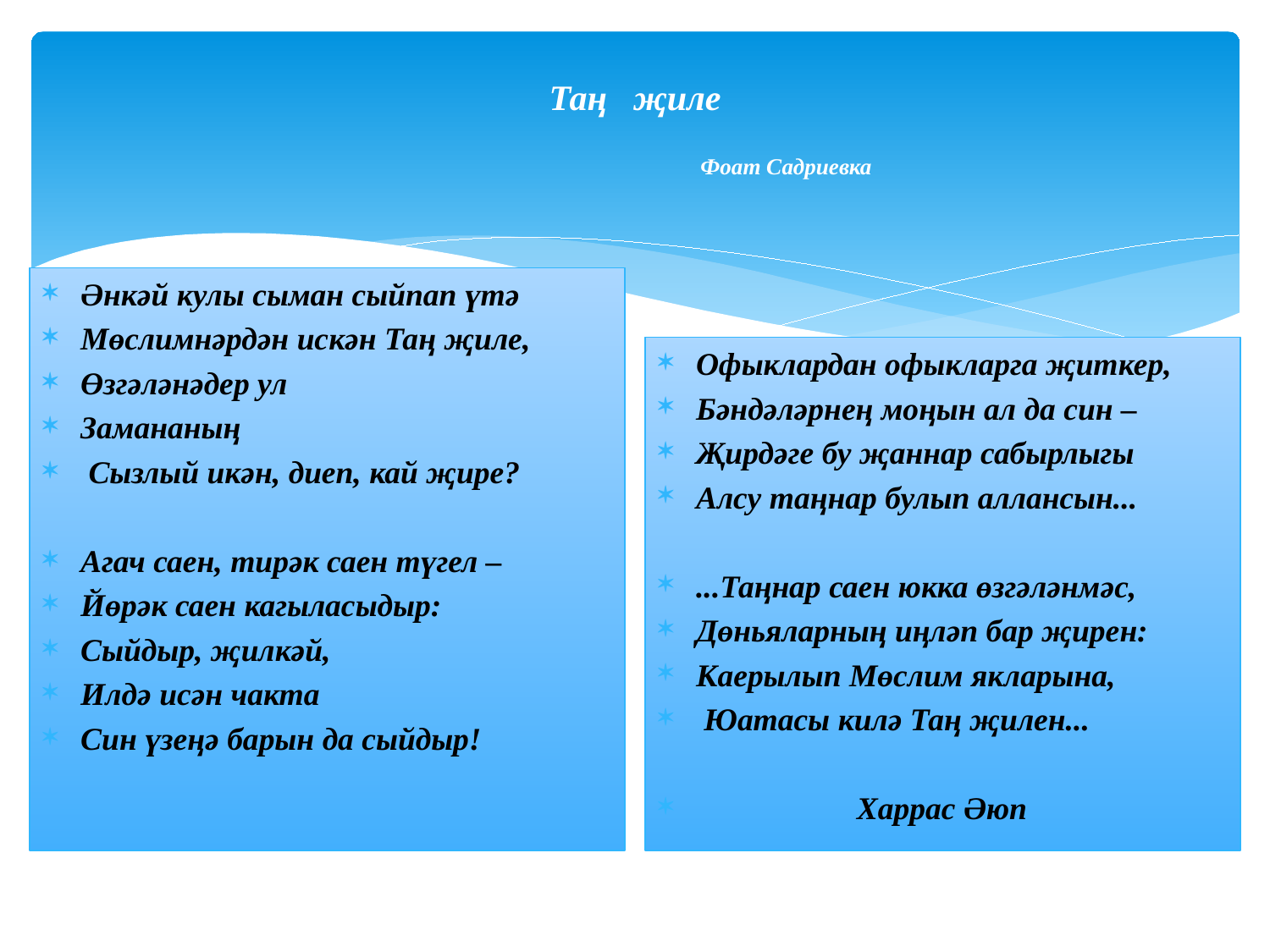

# Таң   җиле Фоат Садриевка
Әнкәй кулы сыман сыйпап үтә
Мөслимнәрдән искән Таң җиле,
Өзгәләнәдер ул
Замананың
 Сызлый икән, диеп, кай җире?

Агач саен, тирәк саен түгел –
Йөрәк саен кагыласыдыр:
Сыйдыр, җилкәй,
Илдә исән чакта
Син үзеңә барын да сыйдыр!
Офыклардан офыкларга җиткер,
Бәндәләрнең моңын ал да син –
Җирдәге бу җаннар сабырлыгы
Алсу таңнар булып аллансын...

...Таңнар саен юкка өзгәләнмәс,
Дөньяларның иңләп бар җирен:
Каерылып Мөслим якларына,
 Юатасы килә Таң җилен...

                    Харрас Әюп